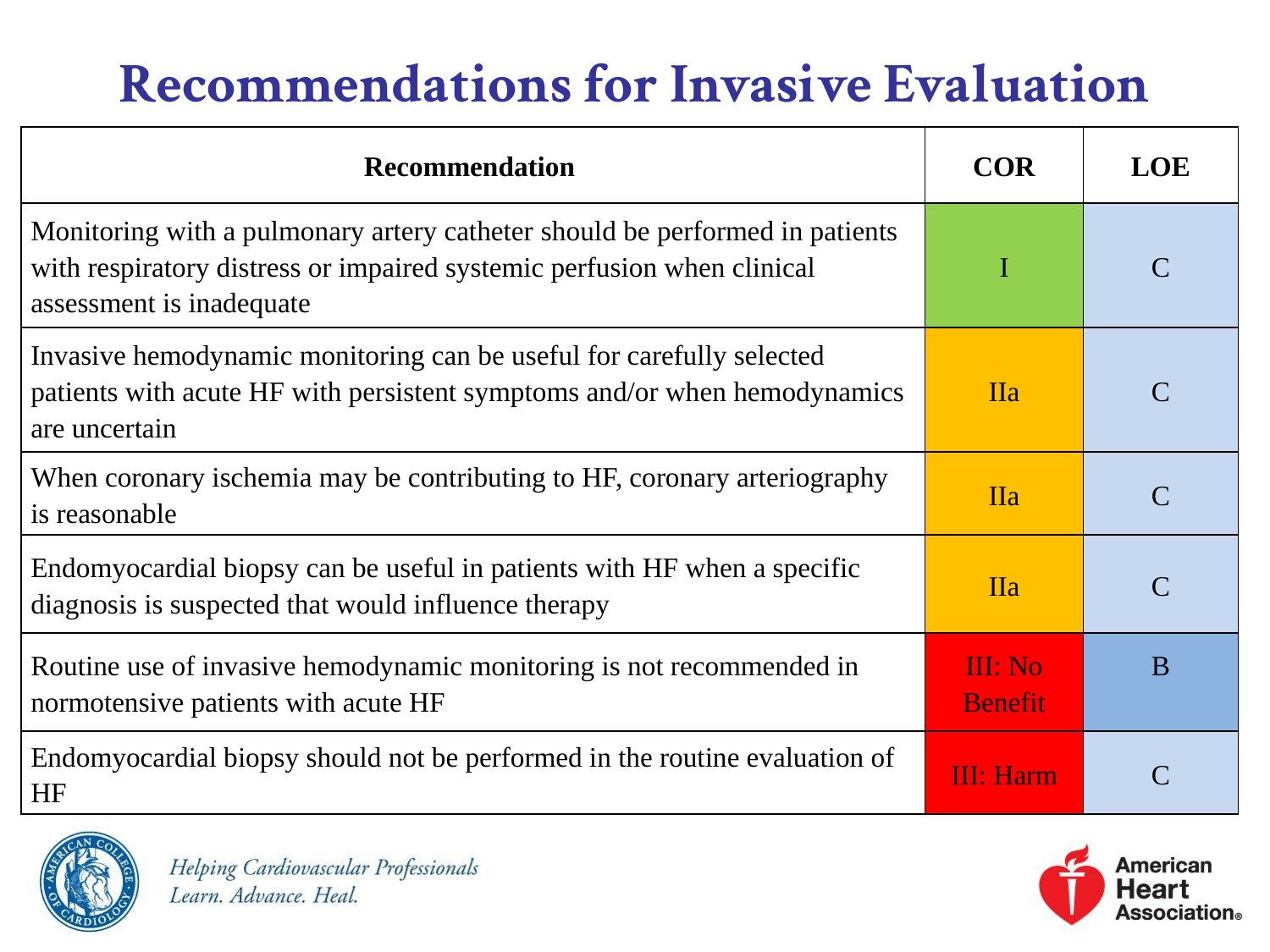

# Recommendations for Invasive Evaluation
| Recommendation | COR | LOE |
| --- | --- | --- |
| Monitoring with a pulmonary artery catheter should be performed in patients with respiratory distress or impaired systemic perfusion when clinical assessment is inadequate | I | C |
| Invasive hemodynamic monitoring can be useful for carefully selected patients with acute HF with persistent symptoms and/or when hemodynamics are uncertain | IIa | C |
| When coronary ischemia may be contributing to HF, coronary arteriography is reasonable | IIa | C |
| Endomyocardial biopsy can be useful in patients with HF when a specific diagnosis is suspected that would influence therapy | IIa | C |
| Routine use of invasive hemodynamic monitoring is not recommended in normotensive patients with acute HF | III: No Benefit | B |
| Endomyocardial biopsy should not be performed in the routine evaluation of HF | III: Harm | C |